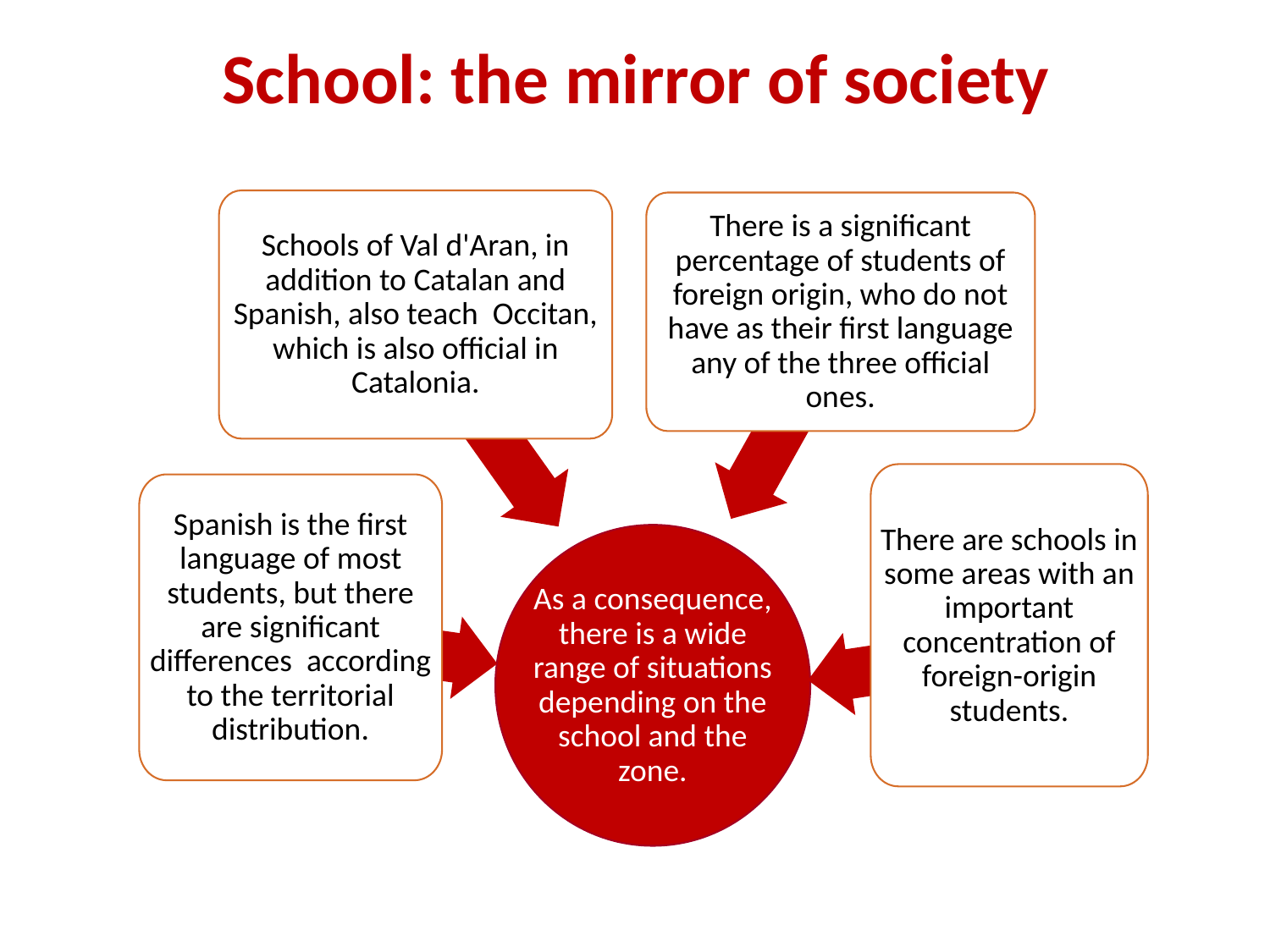

# School: the mirror of society
Schools of Val d'Aran, in addition to Catalan and Spanish, also teach  Occitan, which is also official in Catalonia.
There is a significant percentage of students of foreign origin, who do not have as their first language any of the three official ones.

There are schools in some areas with an important concentration of foreign-origin students.
Spanish is the first language of most students, but there are significant differences  according to the territorial distribution.
As a consequence, there is a wide range of situations depending on the school and the zone.